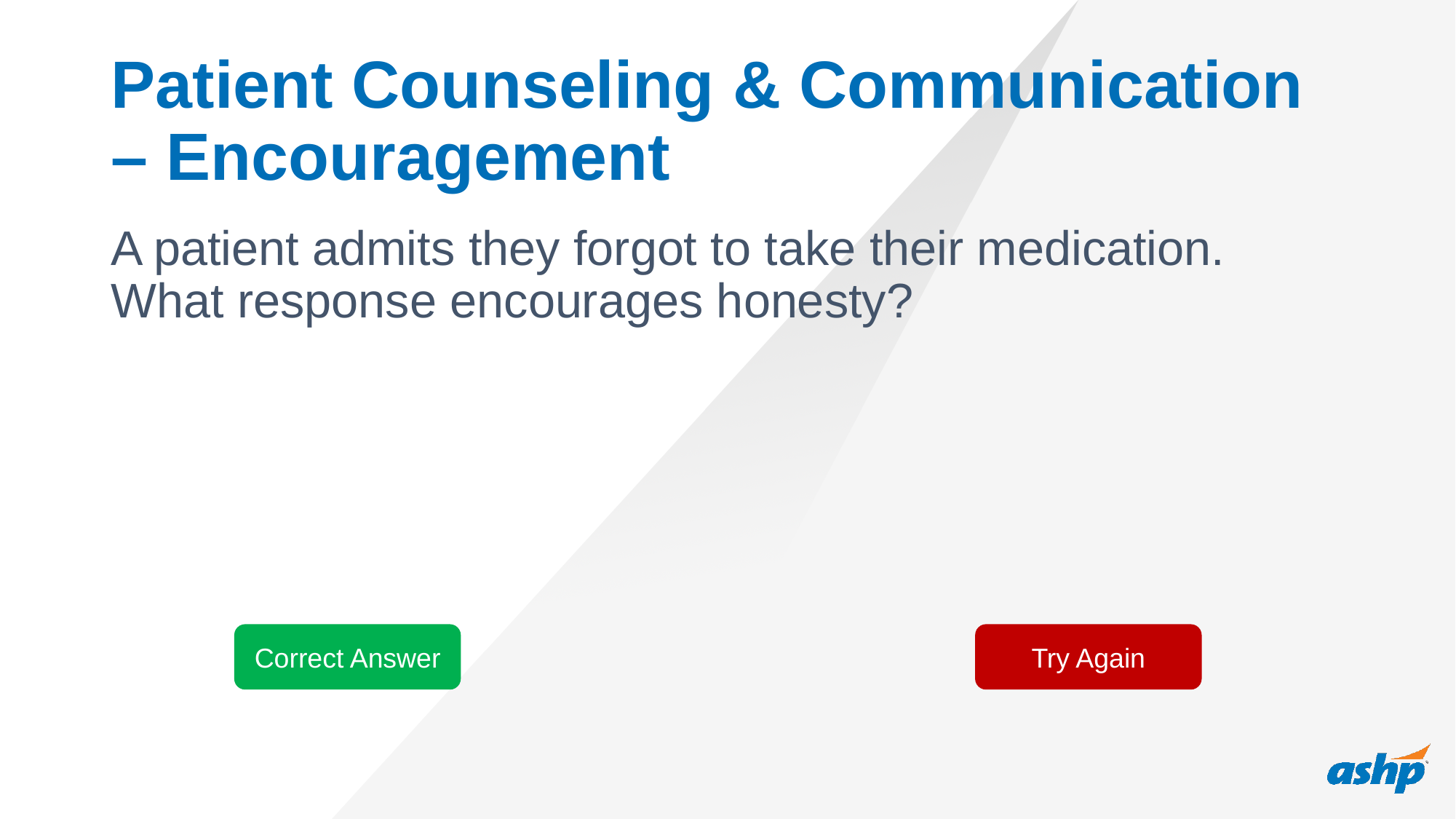

# Patient Counseling & Communication – Encouragement
A patient admits they forgot to take their medication. What response encourages honesty?
Correct Answer
Try Again